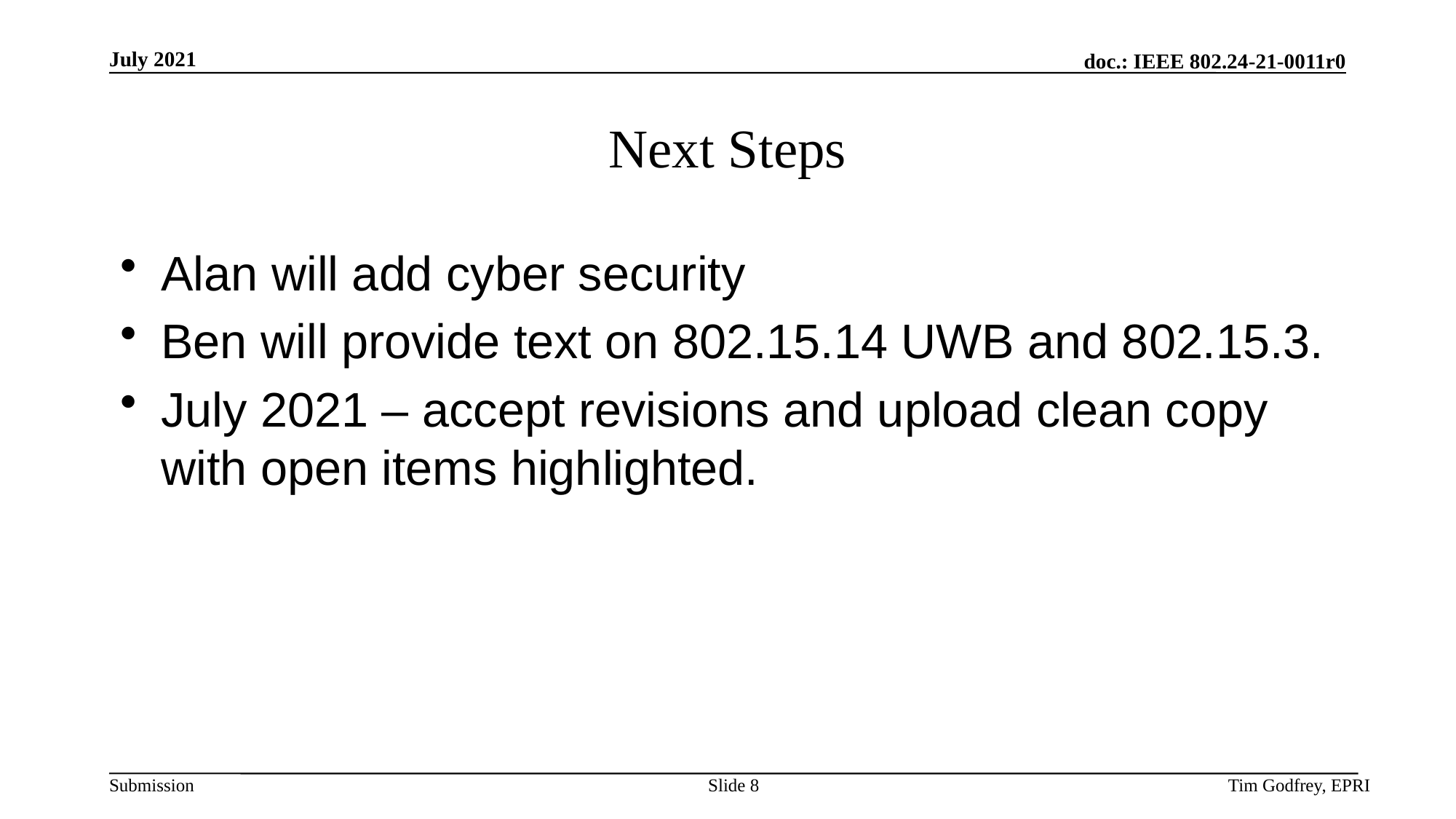

# Next Steps
Alan will add cyber security
Ben will provide text on 802.15.14 UWB and 802.15.3.
July 2021 – accept revisions and upload clean copy with open items highlighted.

Slide 8
Tim Godfrey, EPRI